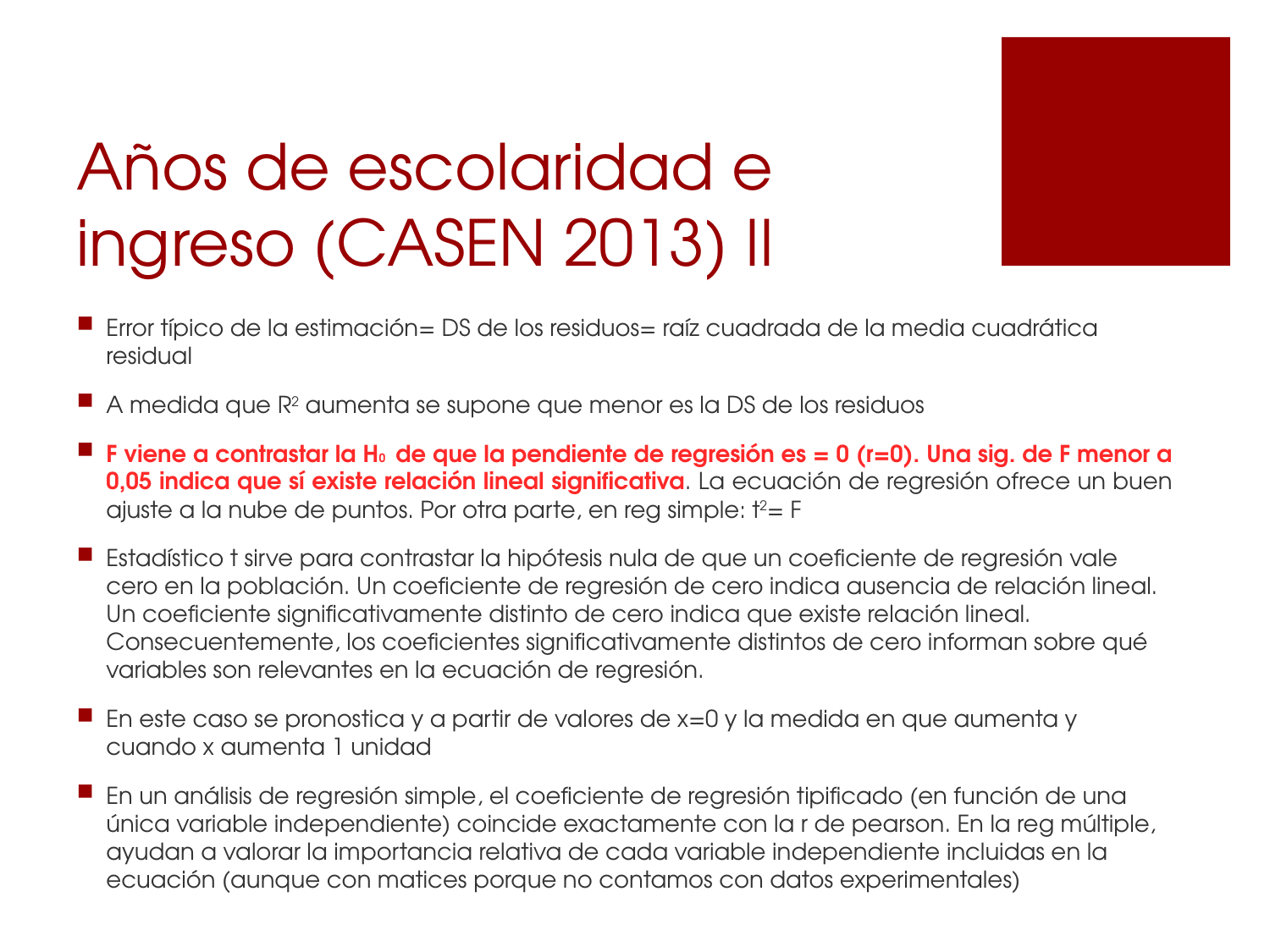

# Años de escolaridad e ingreso (CASEN 2013) II
Error típico de la estimación= DS de los residuos= raíz cuadrada de la media cuadrática residual
A medida que R2 aumenta se supone que menor es la DS de los residuos
F viene a contrastar la H0  de que la pendiente de regresión es = 0 (r=0). Una sig. de F menor a 0,05 indica que sí existe relación lineal significativa. La ecuación de regresión ofrece un buen ajuste a la nube de puntos. Por otra parte, en reg simple: t2= F
Estadístico t sirve para contrastar la hipótesis nula de que un coeficiente de regresión vale cero en la población. Un coeficiente de regresión de cero indica ausencia de relación lineal. Un coeficiente significativamente distinto de cero indica que existe relación lineal. Consecuentemente, los coeficientes significativamente distintos de cero informan sobre qué variables son relevantes en la ecuación de regresión.
En este caso se pronostica y a partir de valores de x=0 y la medida en que aumenta y cuando x aumenta 1 unidad
En un análisis de regresión simple, el coeficiente de regresión tipificado (en función de una única variable independiente) coincide exactamente con la r de pearson. En la reg múltiple, ayudan a valorar la importancia relativa de cada variable independiente incluidas en la ecuación (aunque con matices porque no contamos con datos experimentales)